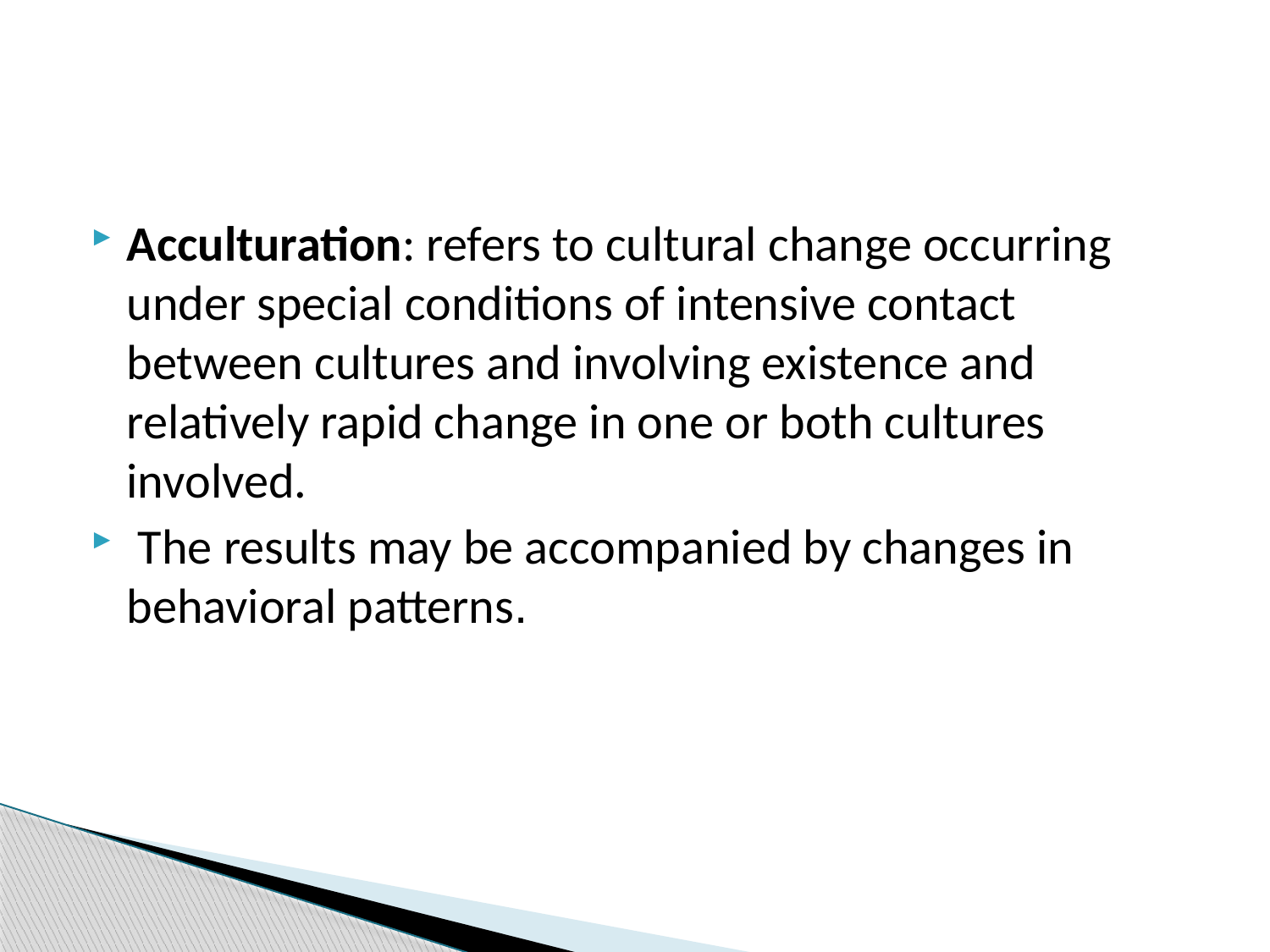

#
Acculturation: refers to cultural change occurring under special conditions of intensive contact between cultures and involving existence and relatively rapid change in one or both cultures involved.
 The results may be accompanied by changes in behavioral patterns.